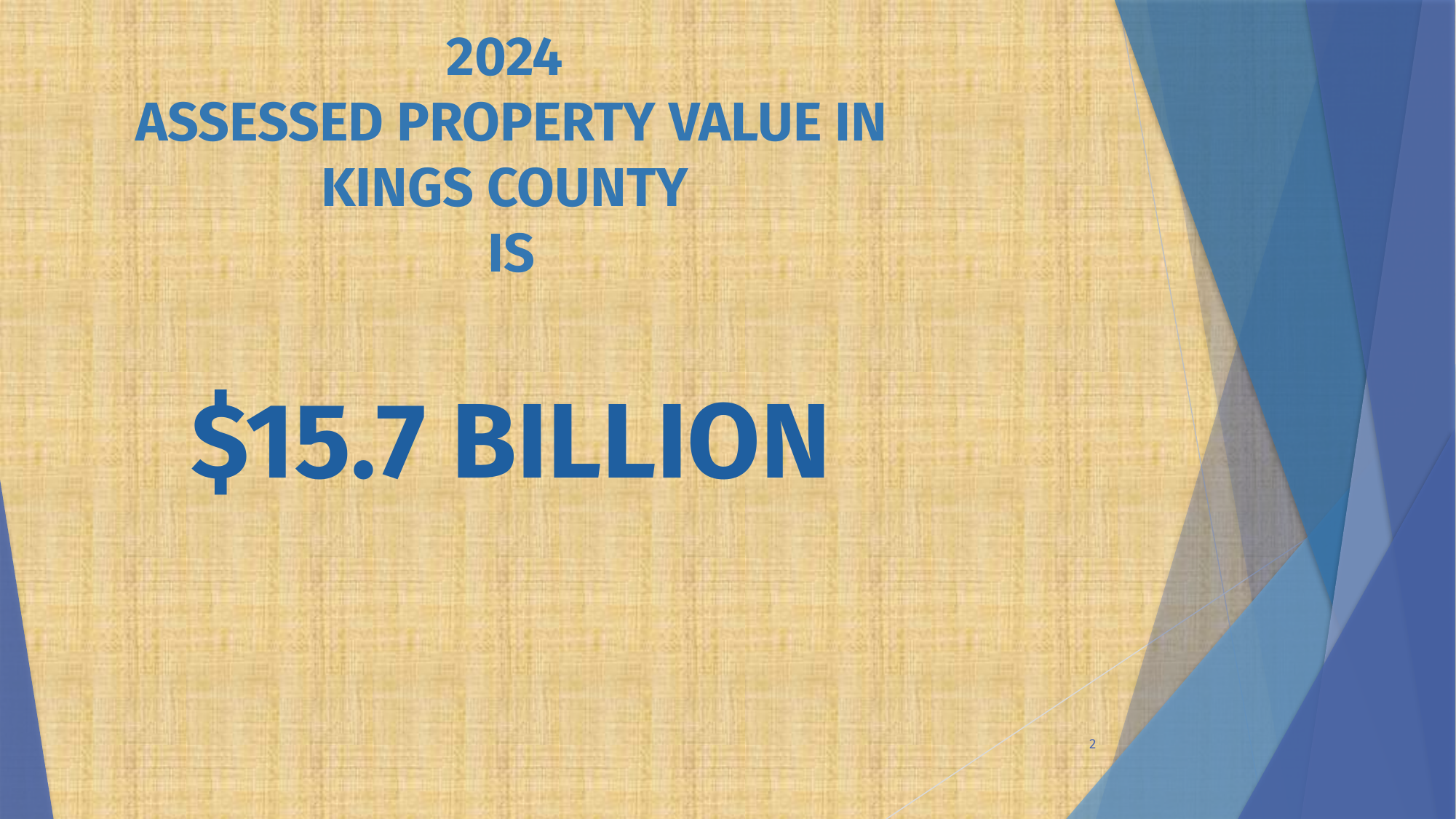

# 2024 ASSESSED PROPERTY VALUE IN KINGS COUNTY IS $15.7 BILLION
2